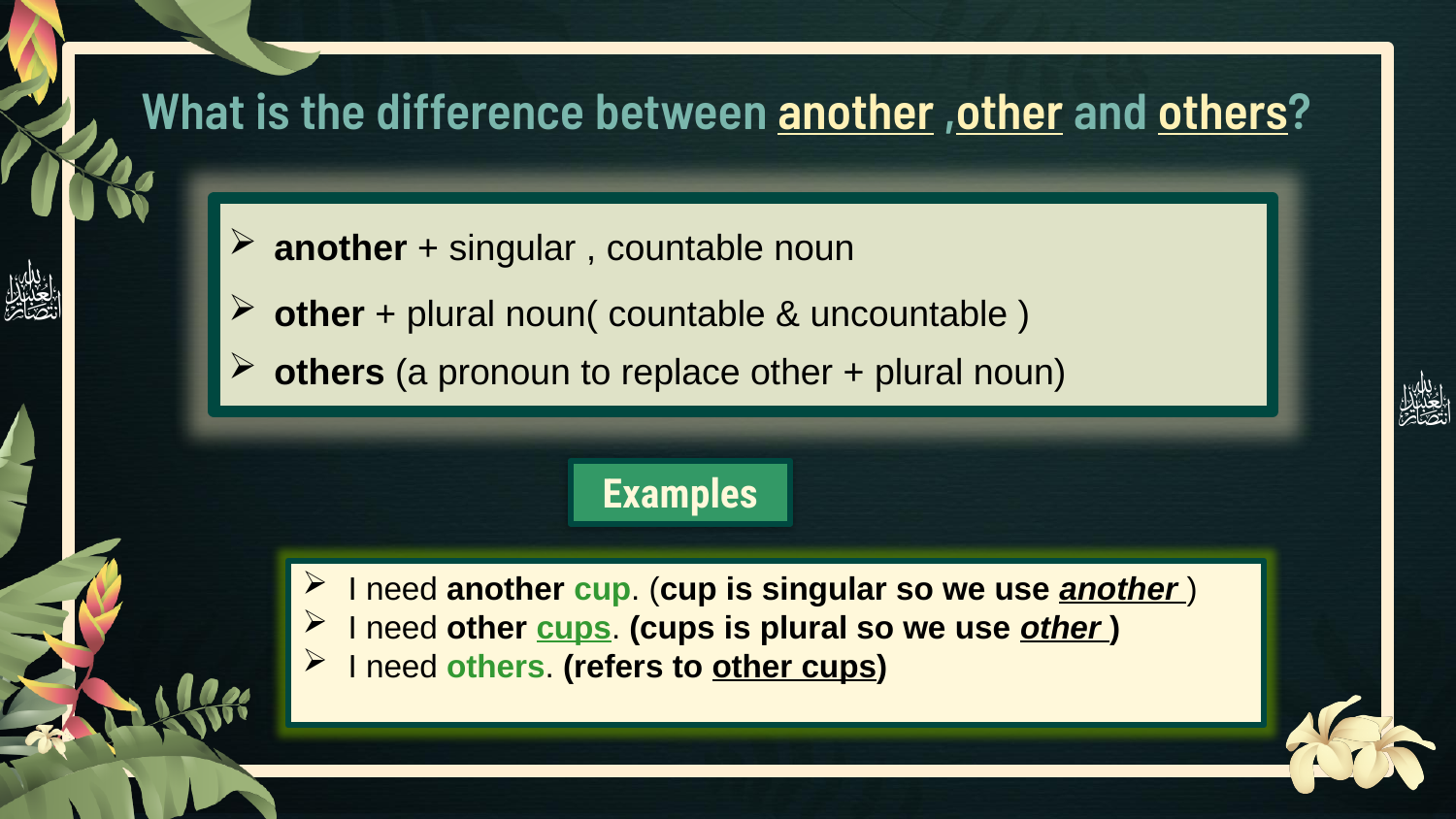

# What is the difference between another ,other and others?

another + singular , countable noun

other + plural noun( countable & uncountable )

others (a pronoun to replace other + plural noun)

Examples
I need another cup. (cup is singular so we use another )
I need other cups. (cups is plural so we use other )
I need others. (refers to other cups)